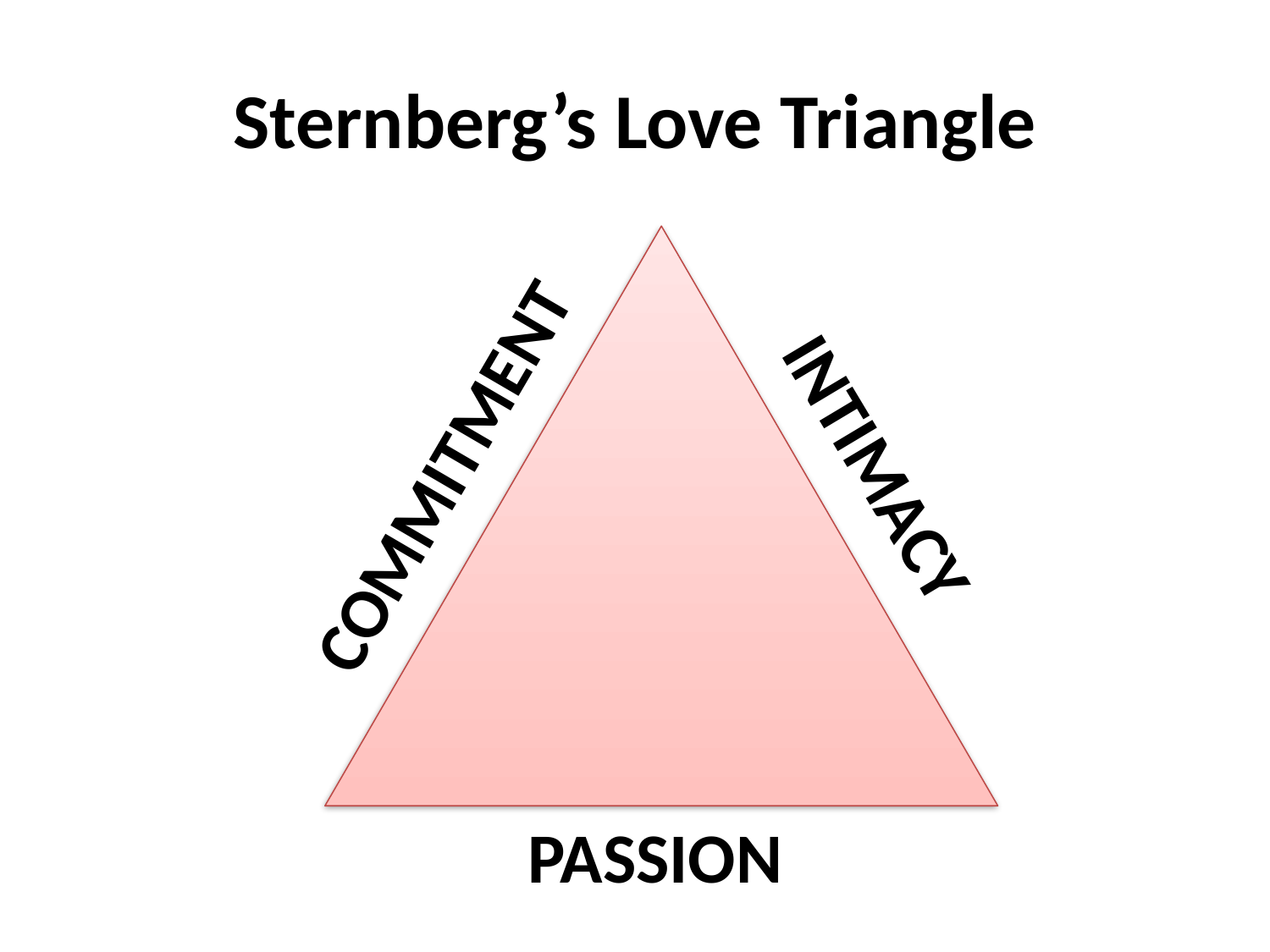

# Sternberg’s Love Triangle

COMMITMENT
INTIMACY
PASSION